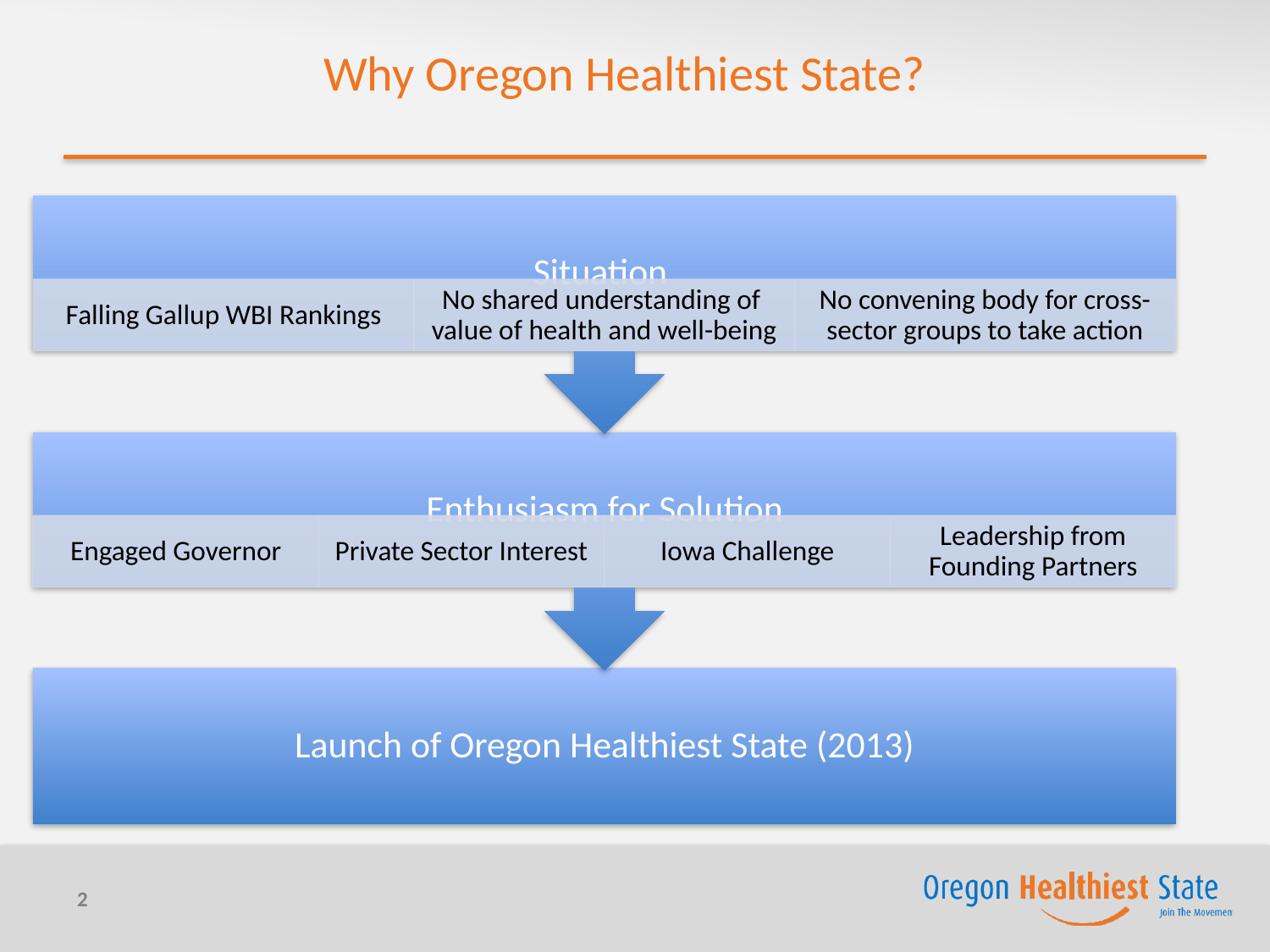

# Why Oregon Healthiest State?
Launch of Oregon Healthiest State (2013)
Enthusiasm for Solution
Engaged Governor
Private Sector Interest
Iowa Challenge
Leadership from Founding Partners
Situation
Falling Gallup WBI Rankings
No shared understanding of  value of health and well-being
No convening body for cross-sector groups to take action
2